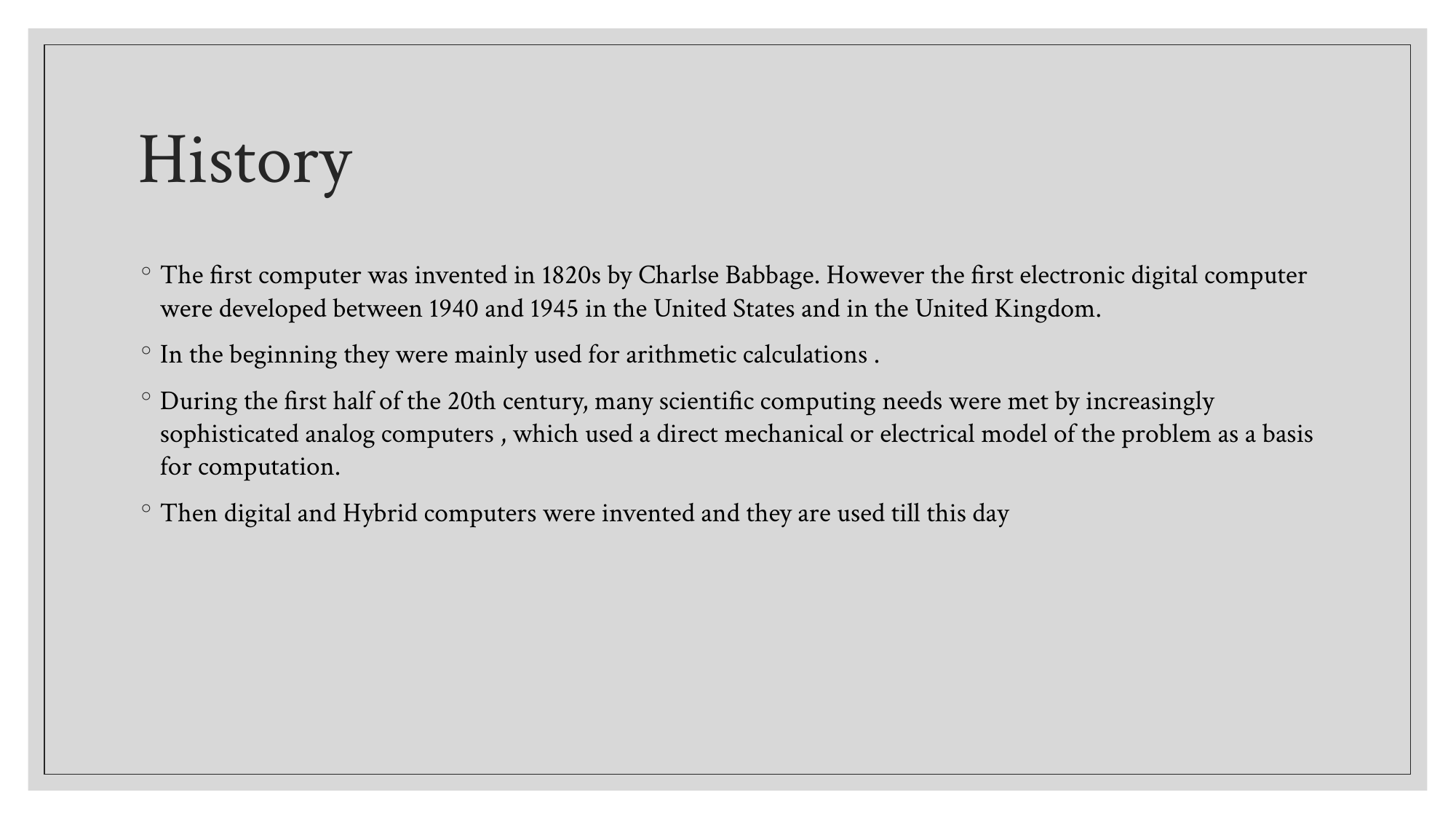

# History
The first computer was invented in 1820s by Charlse Babbage. However the first electronic digital computer were developed between 1940 and 1945 in the United States and in the United Kingdom.
In the beginning they were mainly used for arithmetic calculations .
During the first half of the 20th century, many scientific computing needs were met by increasingly sophisticated analog computers , which used a direct mechanical or electrical model of the problem as a basis for computation.
Then digital and Hybrid computers were invented and they are used till this day